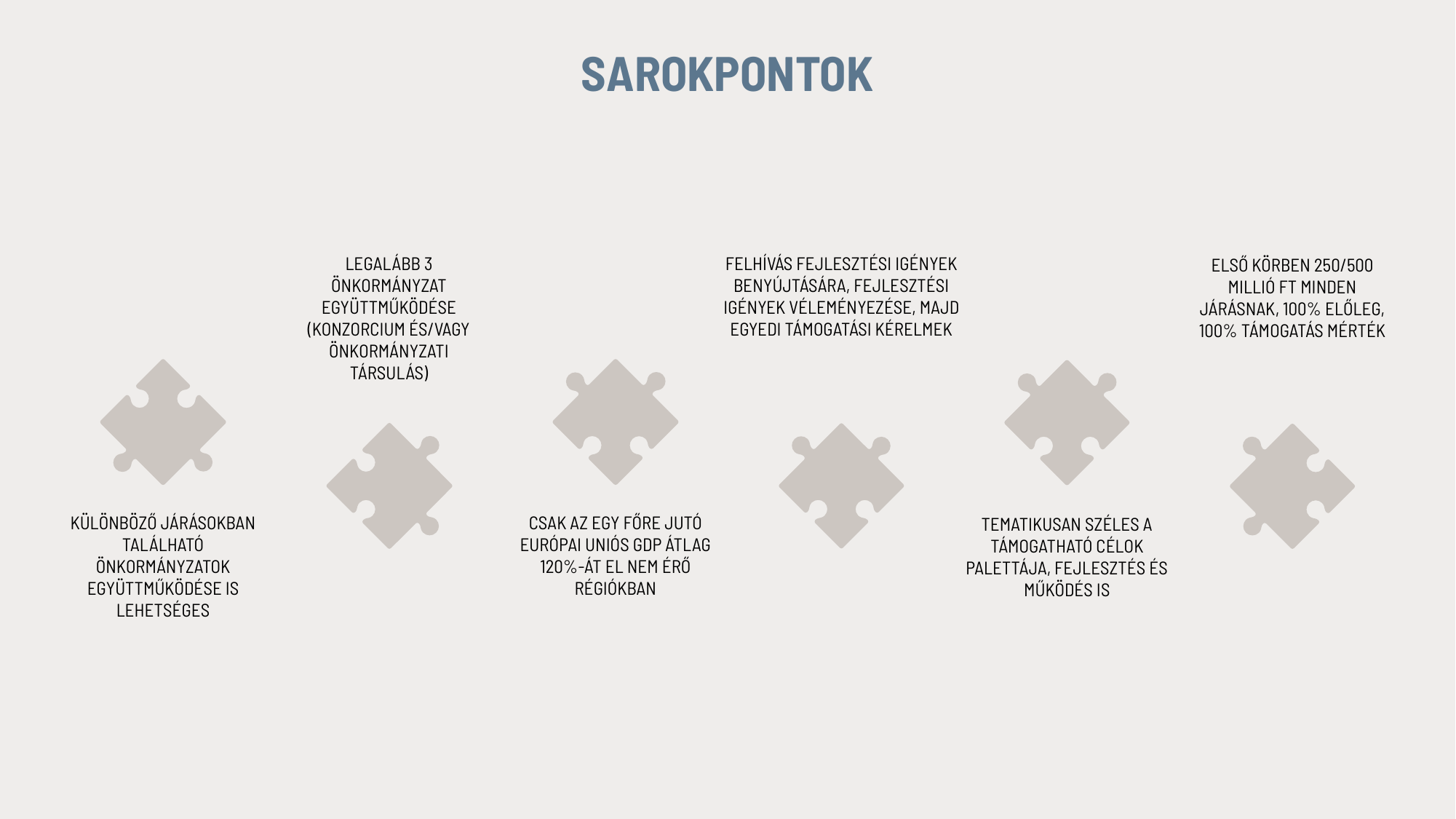

# SAROKPONTOK
LEGALÁBB 3 ÖNKORMÁNYZAT EGYÜTTMŰKÖDÉSE (KONZORCIUM ÉS/VAGY ÖNKORMÁNYZATI TÁRSULÁS)
FELHÍVÁS FEJLESZTÉSI IGÉNYEK BENYÚJTÁSÁRA, FEJLESZTÉSI IGÉNYEK VÉLEMÉNYEZÉSE, MAJD EGYEDI TÁMOGATÁSI KÉRELMEK
ELSŐ KÖRBEN 250/500 MILLIÓ FT MINDEN JÁRÁSNAK, 100% ELŐLEG, 100% TÁMOGATÁS MÉRTÉK

KÜLÖNBÖZŐ JÁRÁSOKBAN TALÁLHATÓ ÖNKORMÁNYZATOK EGYÜTTMŰKÖDÉSE IS LEHETSÉGES
CSAK AZ EGY FŐRE JUTÓ EURÓPAI UNIÓS GDP ÁTLAG 120%-ÁT EL NEM ÉRŐ RÉGIÓKBAN
TEMATIKUSAN SZÉLES A TÁMOGATHATÓ CÉLOK PALETTÁJA, FEJLESZTÉS ÉS MŰKÖDÉS IS